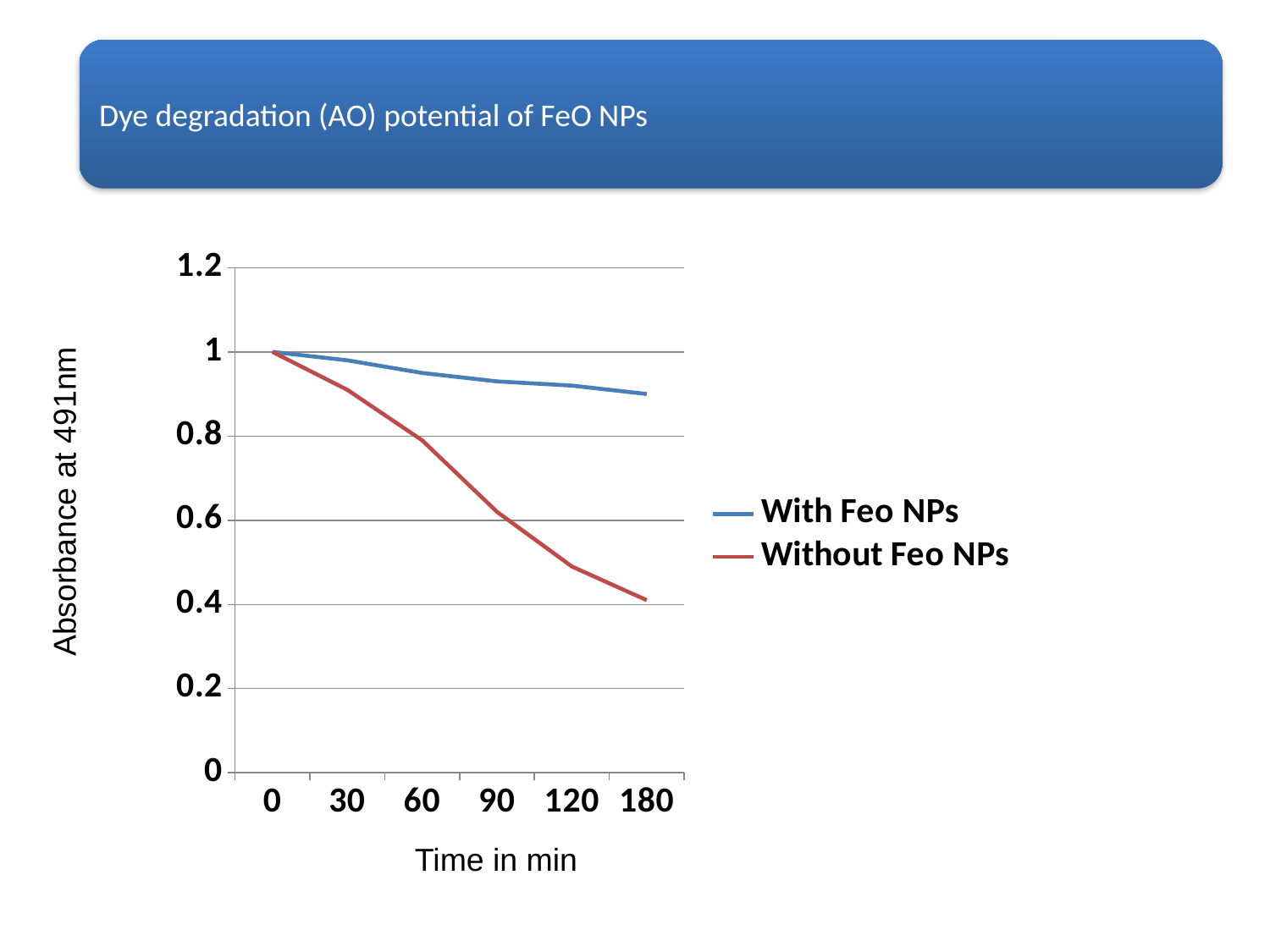

Dye degradation (AO) potential of FeO NPs

### Chart

| Category | With Feo NPs | Without Feo NPs |
|---|---|---|
| 0 | 1.0 | 1.0 |
| 30 | 0.98 | 0.91 |
| 60 | 0.9500000000000006 | 0.79 |
| 90 | 0.93 | 0.6200000000000015 |
| 120 | 0.92 | 0.4900000000000003 |
| 180 | 0.9 | 0.4100000000000003 |
Absorbance at 491nm
Time in min